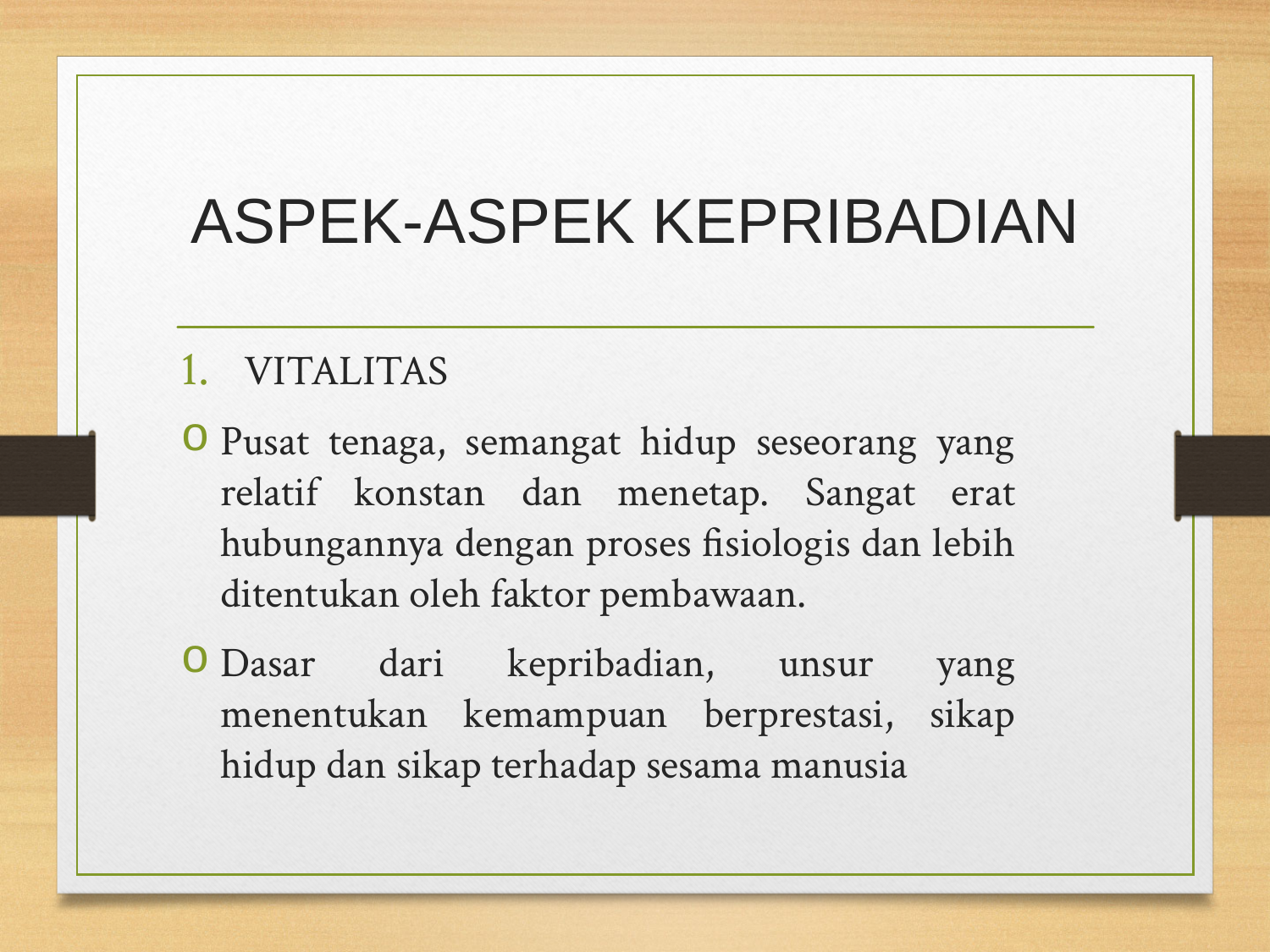

# ASPEK-ASPEK KEPRIBADIAN
VITALITAS
Pusat tenaga, semangat hidup seseorang yang relatif konstan dan menetap. Sangat erat hubungannya dengan proses fisiologis dan lebih ditentukan oleh faktor pembawaan.
Dasar dari kepribadian, unsur yang menentukan kemampuan berprestasi, sikap hidup dan sikap terhadap sesama manusia